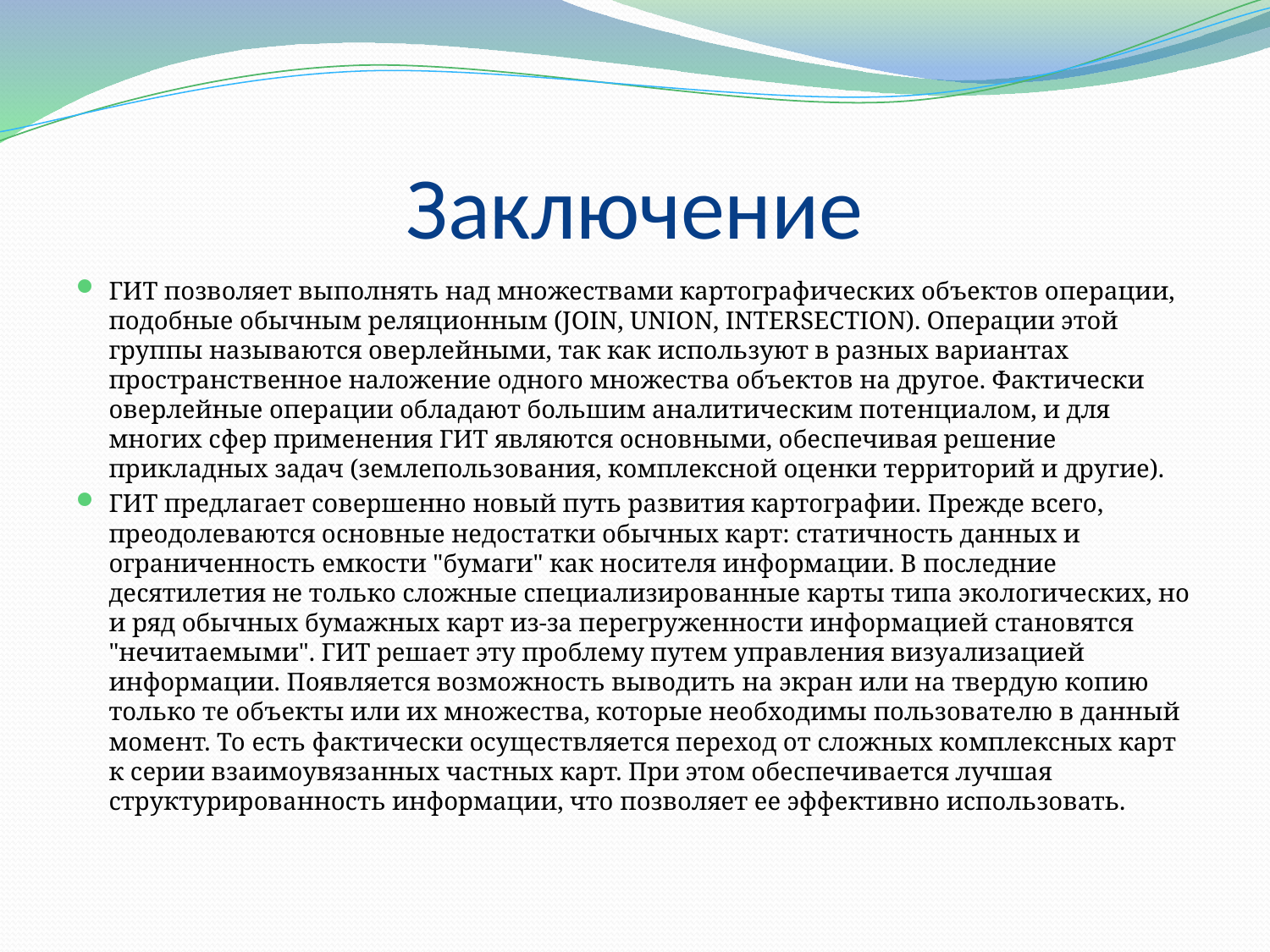

# Заключение
ГИТ позволяет выполнять над множествами картографических объектов операции, подобные обычным реляционным (JOIN, UNION, INTERSECTION). Операции этой группы называются оверлейными, так как используют в разных вариантах пространственное наложение одного множества объектов на другое. Фактически оверлейные операции обладают большим аналитическим потенциалом, и для многих сфер применения ГИТ являются основными, обеспечивая решение прикладных задач (землепользования, комплексной оценки территорий и другие).
ГИТ предлагает совершенно новый путь развития картографии. Прежде всего, преодолеваются основные недостатки обычных карт: статичность данных и ограниченность емкости "бумаги" как носителя информации. В последние десятилетия не только сложные специализированные карты типа экологических, но и ряд обычных бумажных карт из-за перегруженности информацией становятся "нечитаемыми". ГИТ решает эту проблему путем управления визуализацией информации. Появляется возможность выводить на экран или на твердую копию только те объекты или их множества, которые необходимы пользователю в данный момент. То есть фактически осуществляется переход от сложных комплексных карт к серии взаимоувязанных частных карт. При этом обеспечивается лучшая структурированность информации, что позволяет ее эффективно использовать.